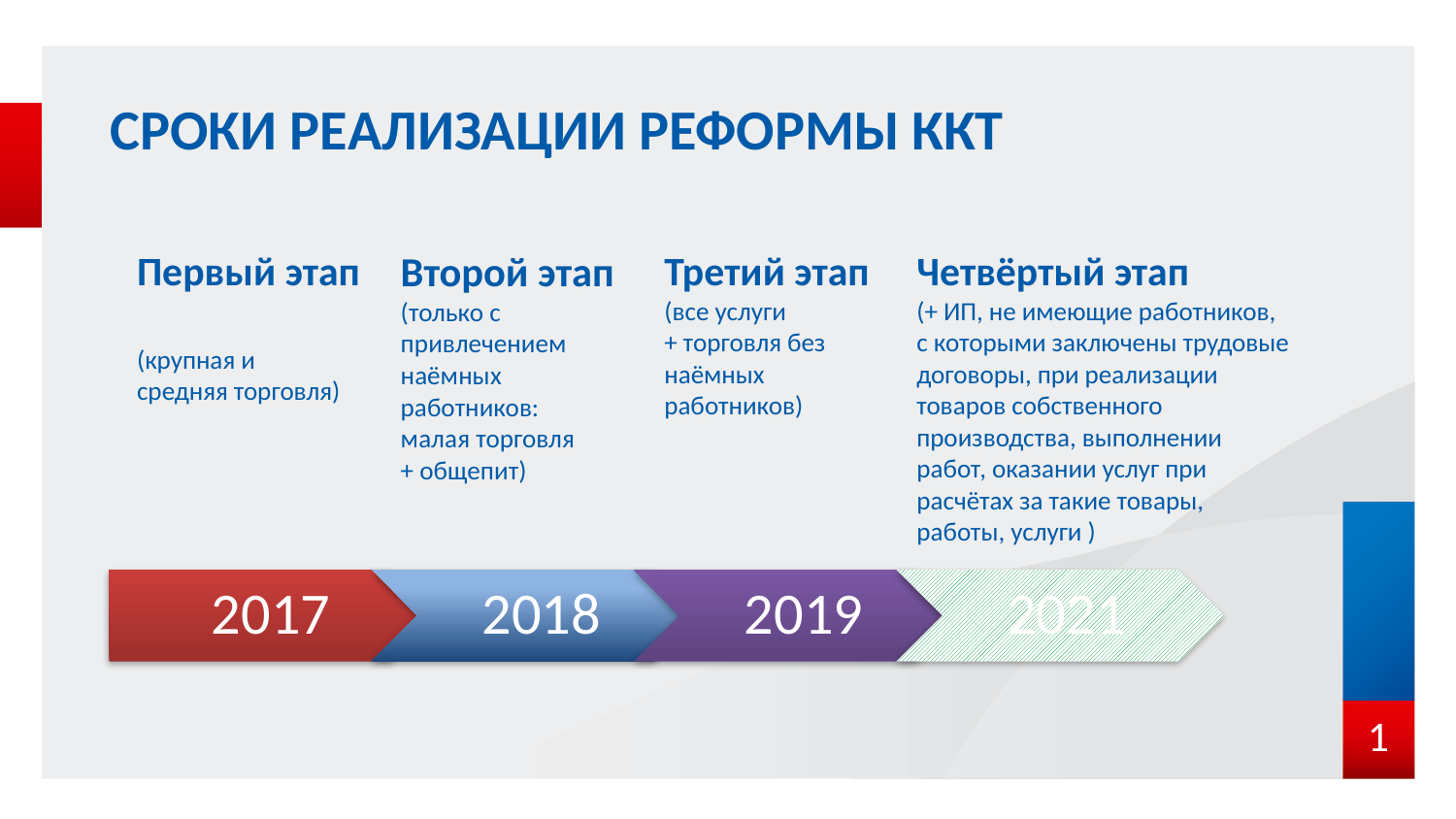

# СРОКИ РЕАЛИЗАЦИИ РЕФОРМЫ ККТ
Первый этап
(крупная и
средняя торговля)
Второй этап
(только с привлечением наёмных
работников:
малая торговля
+ общепит)
Третий этап (все услуги
+ торговля без наёмных
работников)
Четвёртый этап
(+ ИП, не имеющие работников,
с которыми заключены трудовые договоры, при реализации товаров собственного производства, выполнении работ, оказании услуг при расчётах за такие товары, работы, услуги )
2017
2018
2019
2021
1